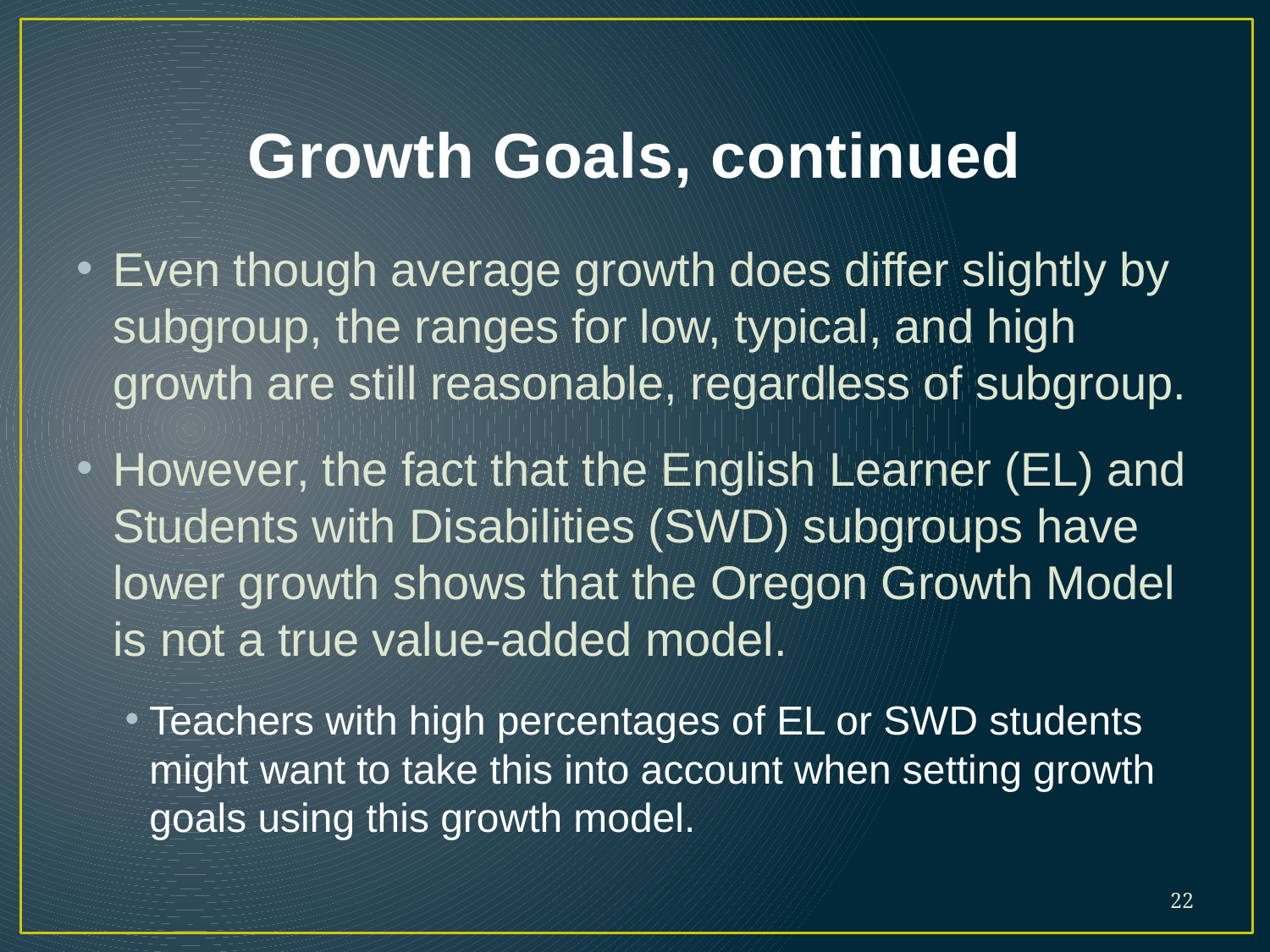

# Growth Goals, continued
Even though average growth does differ slightly by subgroup, the ranges for low, typical, and high growth are still reasonable, regardless of subgroup.
However, the fact that the English Learner (EL) and Students with Disabilities (SWD) subgroups have lower growth shows that the Oregon Growth Model is not a true value-added model.
Teachers with high percentages of EL or SWD students might want to take this into account when setting growth goals using this growth model.

22